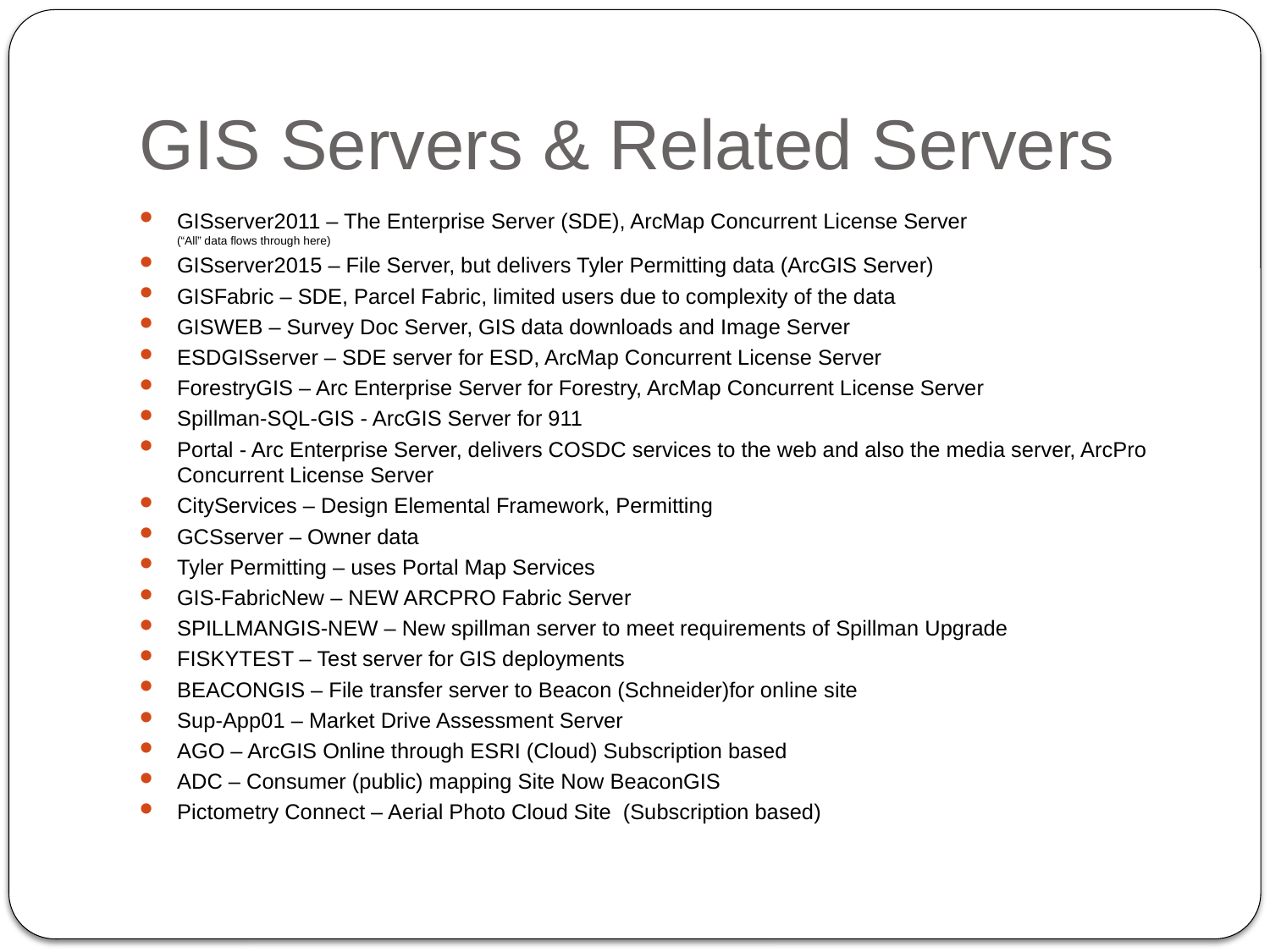

# GIS Servers & Related Servers
GISserver2011 – The Enterprise Server (SDE), ArcMap Concurrent License Server
(“All” data flows through here)
GISserver2015 – File Server, but delivers Tyler Permitting data (ArcGIS Server)
GISFabric – SDE, Parcel Fabric, limited users due to complexity of the data
GISWEB – Survey Doc Server, GIS data downloads and Image Server
ESDGISserver – SDE server for ESD, ArcMap Concurrent License Server
ForestryGIS – Arc Enterprise Server for Forestry, ArcMap Concurrent License Server
Spillman-SQL-GIS - ArcGIS Server for 911
Portal - Arc Enterprise Server, delivers COSDC services to the web and also the media server, ArcPro Concurrent License Server
CityServices – Design Elemental Framework, Permitting
GCSserver – Owner data
Tyler Permitting – uses Portal Map Services
GIS-FabricNew – NEW ARCPRO Fabric Server
SPILLMANGIS-NEW – New spillman server to meet requirements of Spillman Upgrade
FISKYTEST – Test server for GIS deployments
BEACONGIS – File transfer server to Beacon (Schneider)for online site
Sup-App01 – Market Drive Assessment Server
AGO – ArcGIS Online through ESRI (Cloud) Subscription based
ADC – Consumer (public) mapping Site Now BeaconGIS
Pictometry Connect – Aerial Photo Cloud Site  (Subscription based)